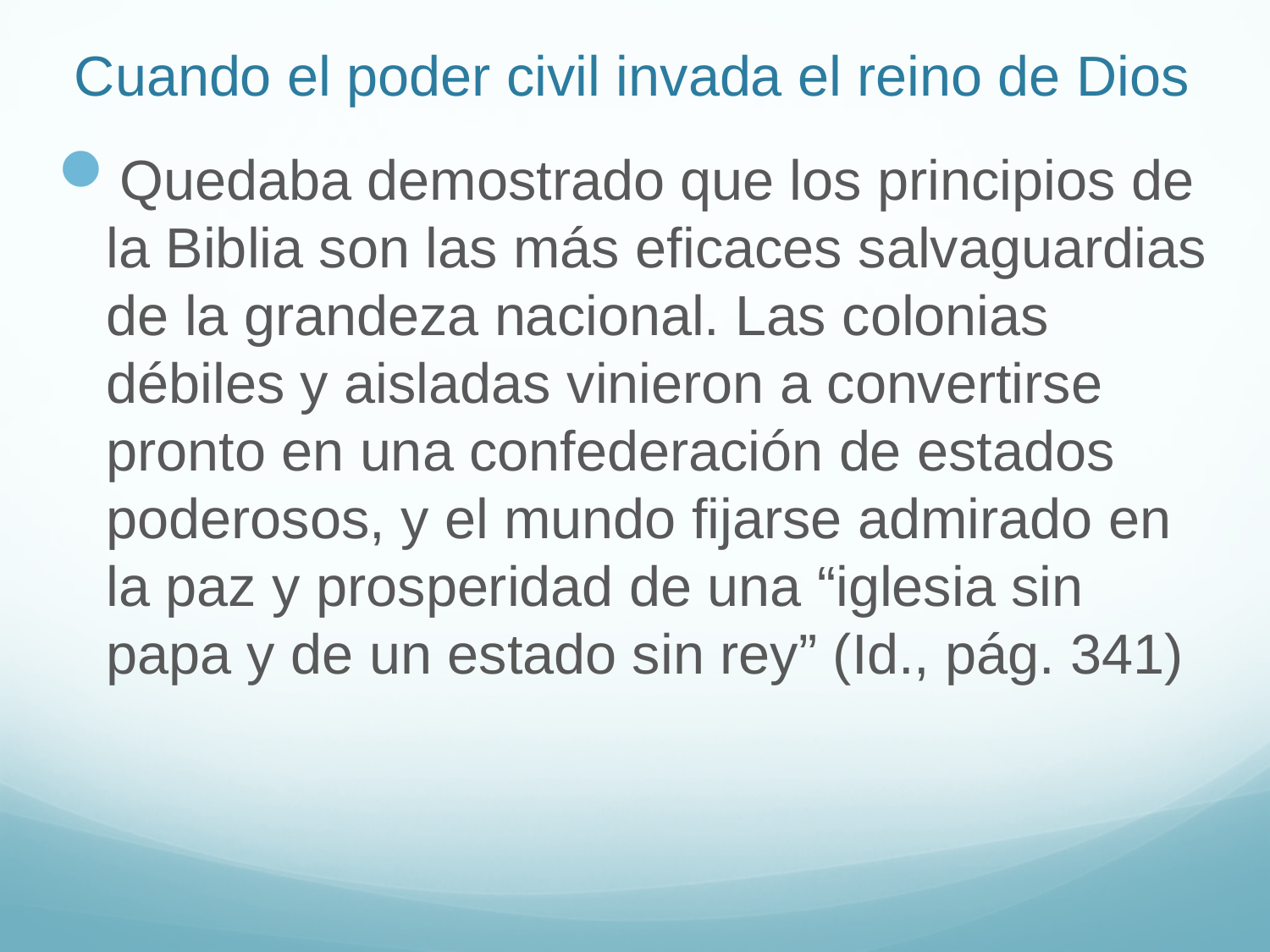

# Cuando el poder civil invada el reino de Dios
Quedaba demostrado que los principios de la Biblia son las más eficaces salvaguardias de la grandeza nacional. Las colonias débiles y aisladas vinieron a convertirse pronto en una confederación de estados poderosos, y el mundo fijarse admirado en la paz y prosperidad de una “iglesia sin papa y de un estado sin rey” (Id., pág. 341)